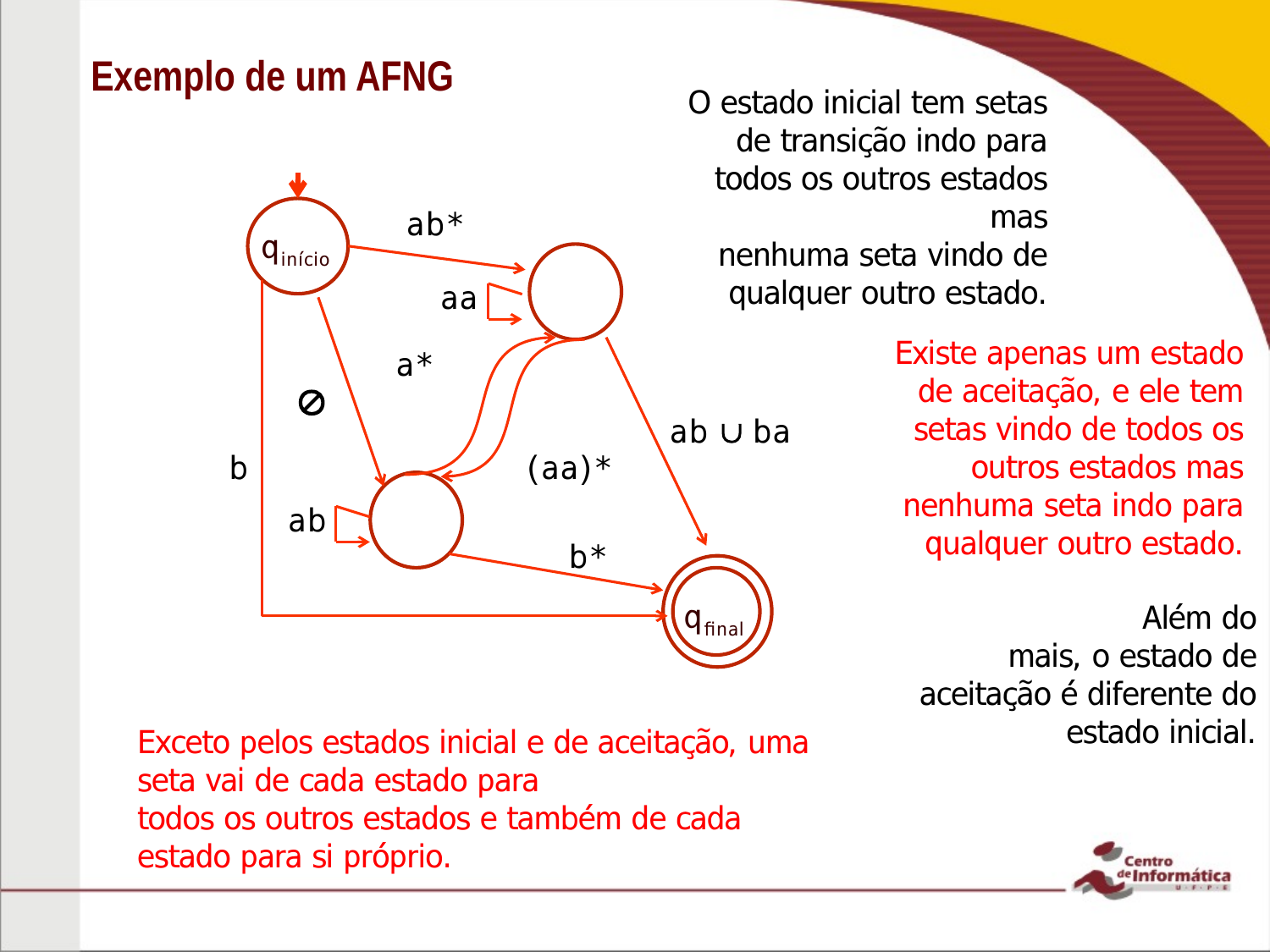

# Exemplo de um AFNG
O estado inicial tem setas de transição indo para todos os outros estados mas
nenhuma seta vindo de qualquer outro estado.
ab*

qinício

aa
Existe apenas um estado de aceitação, e ele tem setas vindo de todos os
outros estados mas nenhuma seta indo para qualquer outro estado.
a*
∅
ab ∪ ba
(aa)*
b

ab
b*

qfinal
Além do
mais, o estado de aceitação é diferente do estado inicial.
Exceto pelos estados inicial e de aceitação, uma seta vai de cada estado para
todos os outros estados e também de cada estado para si próprio.